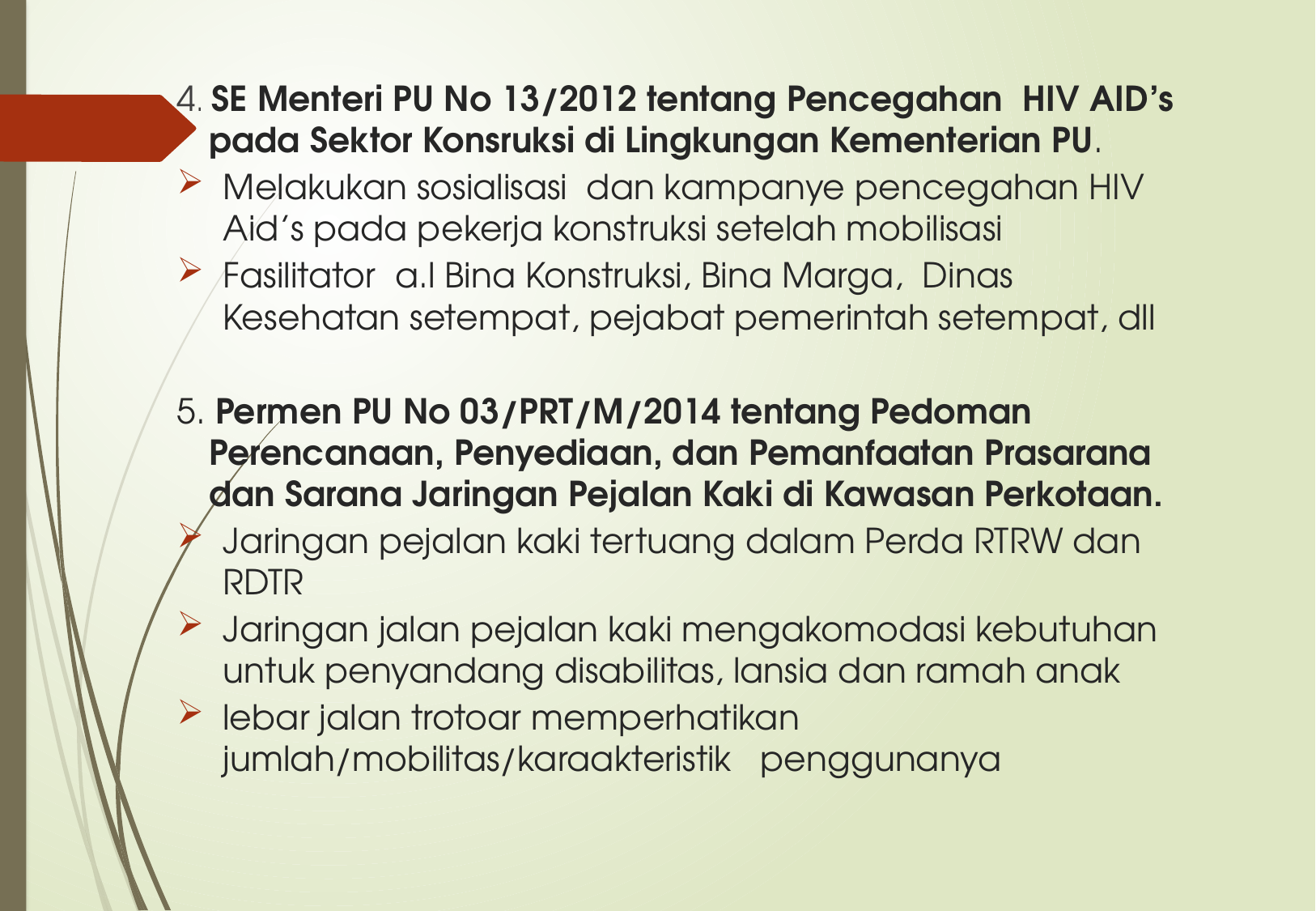

4. SE Menteri PU No 13/2012 tentang Pencegahan  HIV AID’s pada Sektor Konsruksi di Lingkungan Kementerian PU.
Melakukan sosialisasi  dan kampanye pencegahan HIV Aid’s pada pekerja konstruksi setelah mobilisasi
Fasilitator  a.l Bina Konstruksi, Bina Marga,  Dinas Kesehatan setempat, pejabat pemerintah setempat, dll

5. Permen PU No 03/PRT/M/2014 tentang Pedoman Perencanaan, Penyediaan, dan Pemanfaatan Prasarana dan Sarana Jaringan Pejalan Kaki di Kawasan Perkotaan.
Jaringan pejalan kaki tertuang dalam Perda RTRW dan RDTR
Jaringan jalan pejalan kaki mengakomodasi kebutuhan  untuk penyandang disabilitas, lansia dan ramah anak
lebar jalan trotoar memperhatikan jumlah/mobilitas/karaakteristik   penggunanya
#